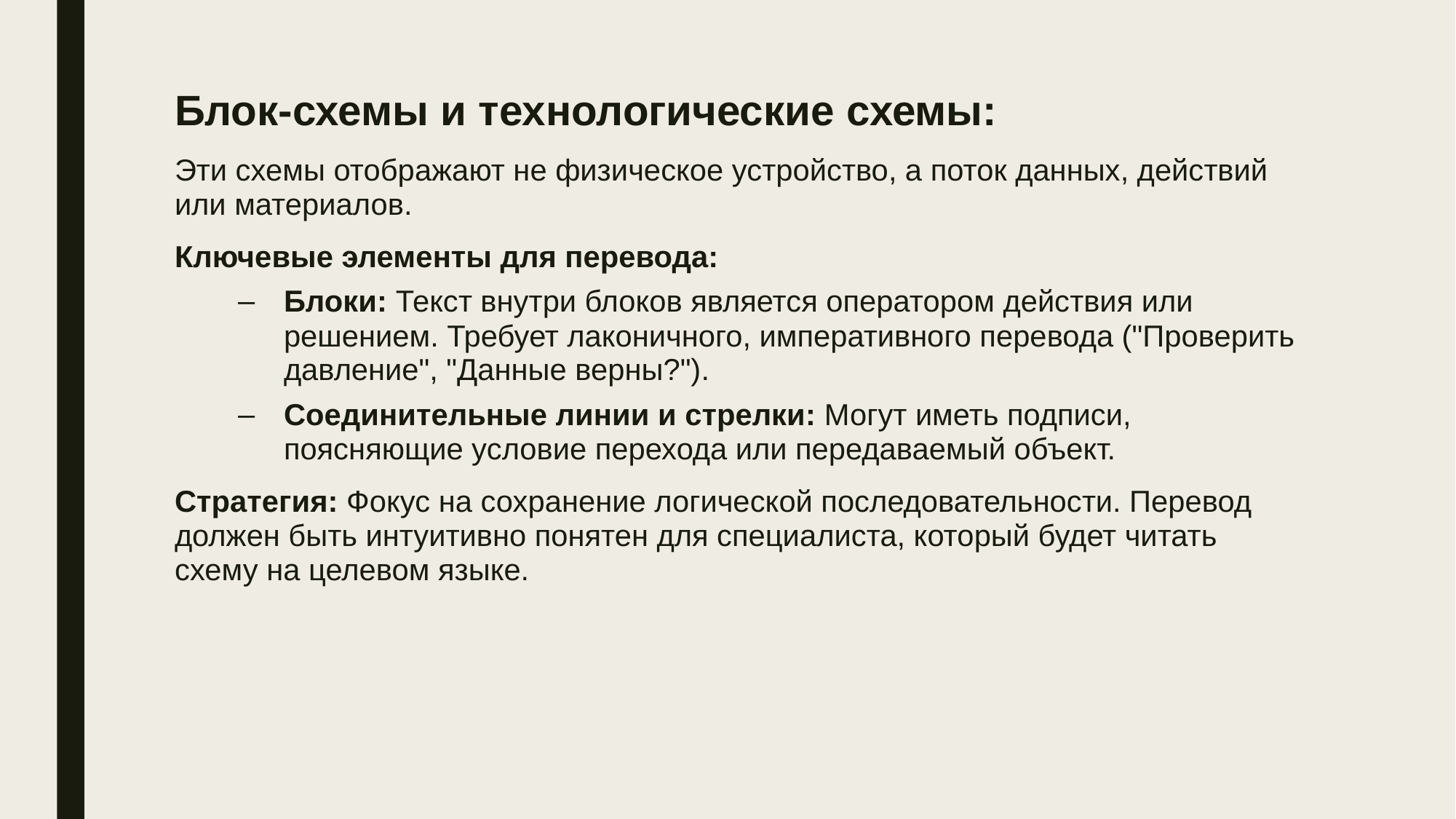

Блок-схемы и технологические схемы:
Эти схемы отображают не физическое устройство, а поток данных, действий или материалов.
Ключевые элементы для перевода:
Блоки: Текст внутри блоков является оператором действия или решением. Требует лаконичного, императивного перевода ("Проверить давление", "Данные верны?").
Соединительные линии и стрелки: Могут иметь подписи, поясняющие условие перехода или передаваемый объект.
Стратегия: Фокус на сохранение логической последовательности. Перевод должен быть интуитивно понятен для специалиста, который будет читать схему на целевом языке.